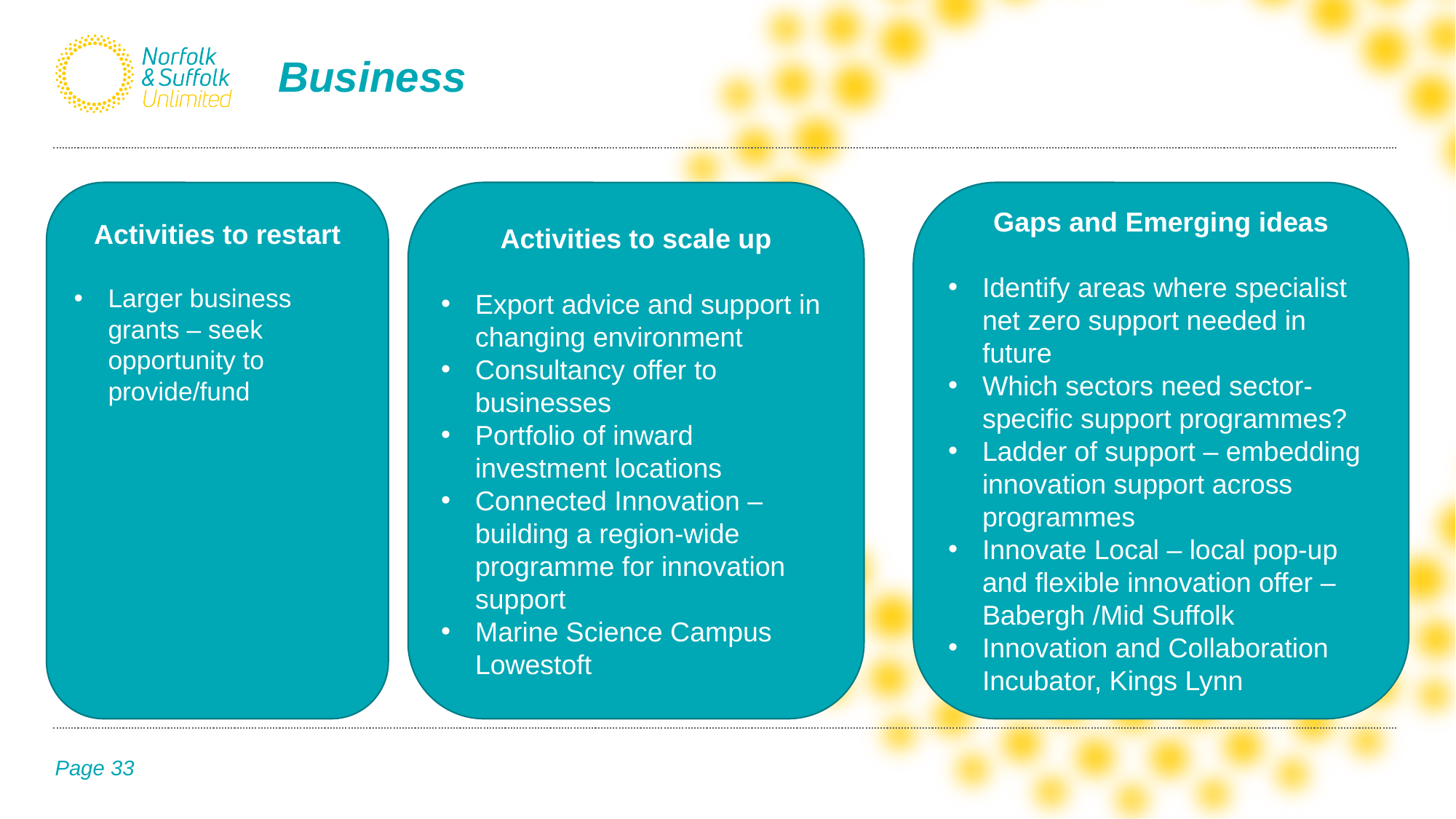

Business
Activities to restart

Larger business grants – seek opportunity to provide/fund

Activities to scale up

Export advice and support in changing environment
Consultancy offer to businesses
Portfolio of inward investment locations
Connected Innovation – building a region-wide programme for innovation support
Marine Science Campus Lowestoft
Gaps and Emerging ideas

Identify areas where specialist net zero support needed in future
Which sectors need sector-specific support programmes?
Ladder of support – embedding innovation support across programmes
Innovate Local – local pop-up and flexible innovation offer – Babergh /Mid Suffolk
Innovation and Collaboration Incubator, Kings Lynn